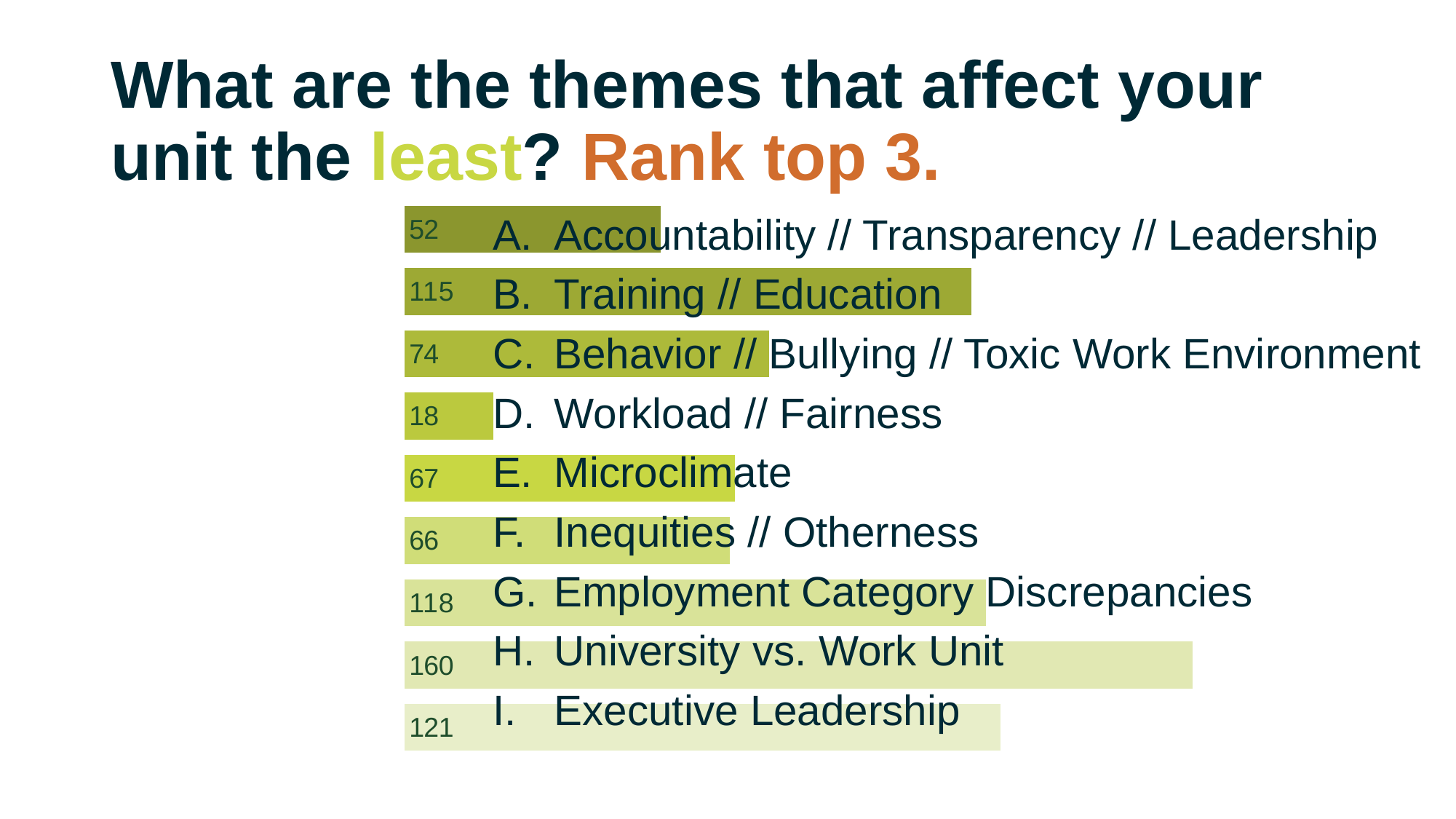

# What are the themes that affect your unit the least? Rank top 3.

### Chart

| Category | 52 |
|---|---|
| Accountability // Transparency // Leadership | 52.0 |
| Training // Education | 115.0 |
| Behavior // Bullying // Toxic Work Environment | 74.0 |
| Workload // Fairness | 18.0 |
| Microclimate | 67.0 |
| Inequities // Otherness | 66.0 |
| Employment Category Discrepancies | 118.0 |
| University vs. Work Unit | 160.0 |
| Executive Leadership | 121.0 |
Accountability // Transparency // Leadership
Training // Education
Behavior // Bullying // Toxic Work Environment
Workload // Fairness
Microclimate
Inequities // Otherness
Employment Category Discrepancies
University vs. Work Unit
Executive Leadership